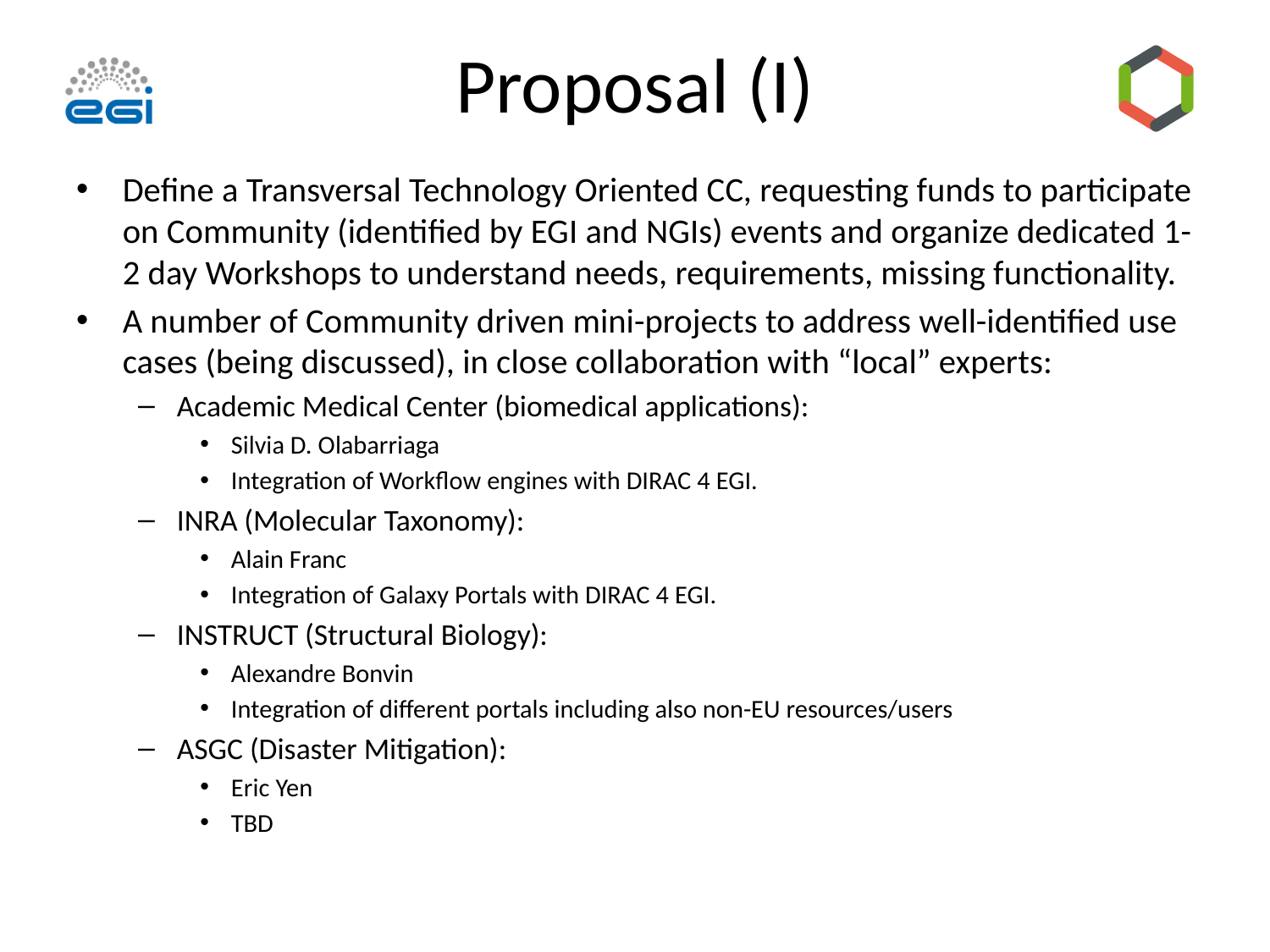

# Proposal (I)
Define a Transversal Technology Oriented CC, requesting funds to participate on Community (identified by EGI and NGIs) events and organize dedicated 1-2 day Workshops to understand needs, requirements, missing functionality.
A number of Community driven mini-projects to address well-identified use cases (being discussed), in close collaboration with “local” experts:
Academic Medical Center (biomedical applications):
Silvia D. Olabarriaga
Integration of Workflow engines with DIRAC 4 EGI.
INRA (Molecular Taxonomy):
Alain Franc
Integration of Galaxy Portals with DIRAC 4 EGI.
INSTRUCT (Structural Biology):
Alexandre Bonvin
Integration of different portals including also non-EU resources/users
ASGC (Disaster Mitigation):
Eric Yen
TBD